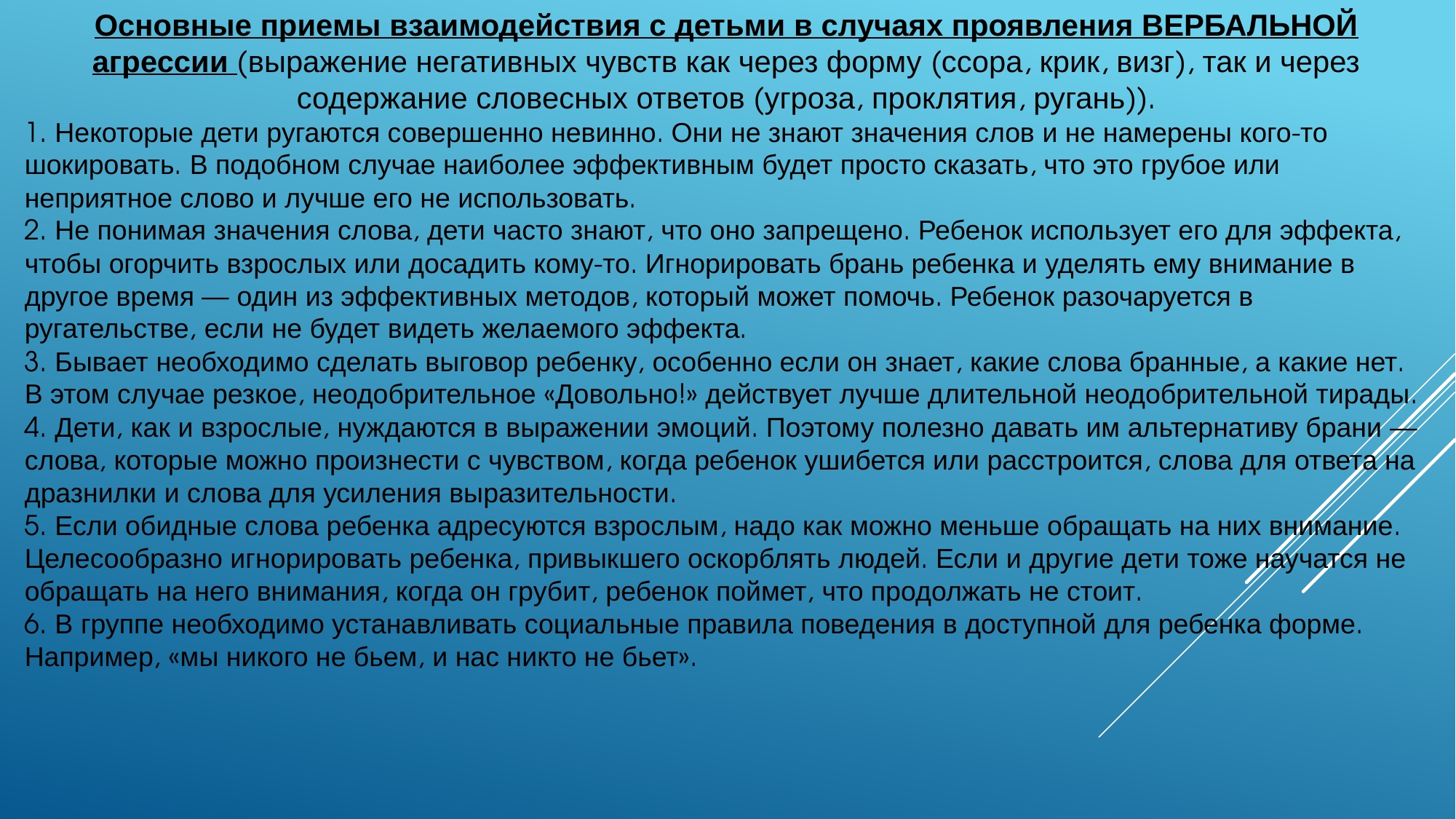

Основные приемы взаимодействия с детьми в случаях проявления ВЕРБАЛЬНОЙ агрессии (выражение негативных чувств как через форму (ссора, крик, визг), так и через содержание словесных ответов (угроза, проклятия, ругань)).
1. Некоторые дети ругаются совершенно невинно. Они не знают значения слов и не намерены кого-то шокировать. В подобном случае наиболее эффективным будет просто сказать, что это грубое или неприятное слово и лучше его не использовать.
2. Не понимая значения слова, дети часто знают, что оно запрещено. Ребенок использует его для эффекта, чтобы огорчить взрослых или досадить кому-то. Игнорировать брань ребенка и уделять ему внимание в другое время — один из эффективных методов, который может помочь. Ребенок разочаруется в ругательстве, если не будет видеть желаемого эффекта.
3. Бывает необходимо сделать выговор ребенку, особенно если он знает, какие слова бранные, а какие нет. В этом случае резкое, неодобрительное «Довольно!» действует лучше длительной неодобрительной тирады.
4. Дети, как и взрослые, нуждаются в выражении эмоций. Поэтому полезно давать им альтернативу брани — слова, которые можно произнести с чувством, когда ребенок ушибется или расстроится, слова для ответа на дразнилки и слова для усиления выразительности.
5. Если обидные слова ребенка адресуются взрослым, надо как можно меньше обращать на них внимание. Целесообразно игнорировать ребенка, привыкшего оскорблять людей. Если и другие дети тоже научатся не обращать на него внимания, когда он грубит, ребенок поймет, что продолжать не стоит.
6. В группе необходимо устанавливать социальные правила поведения в доступной для ребенка форме. Например, «мы никого не бьем, и нас никто не бьет».